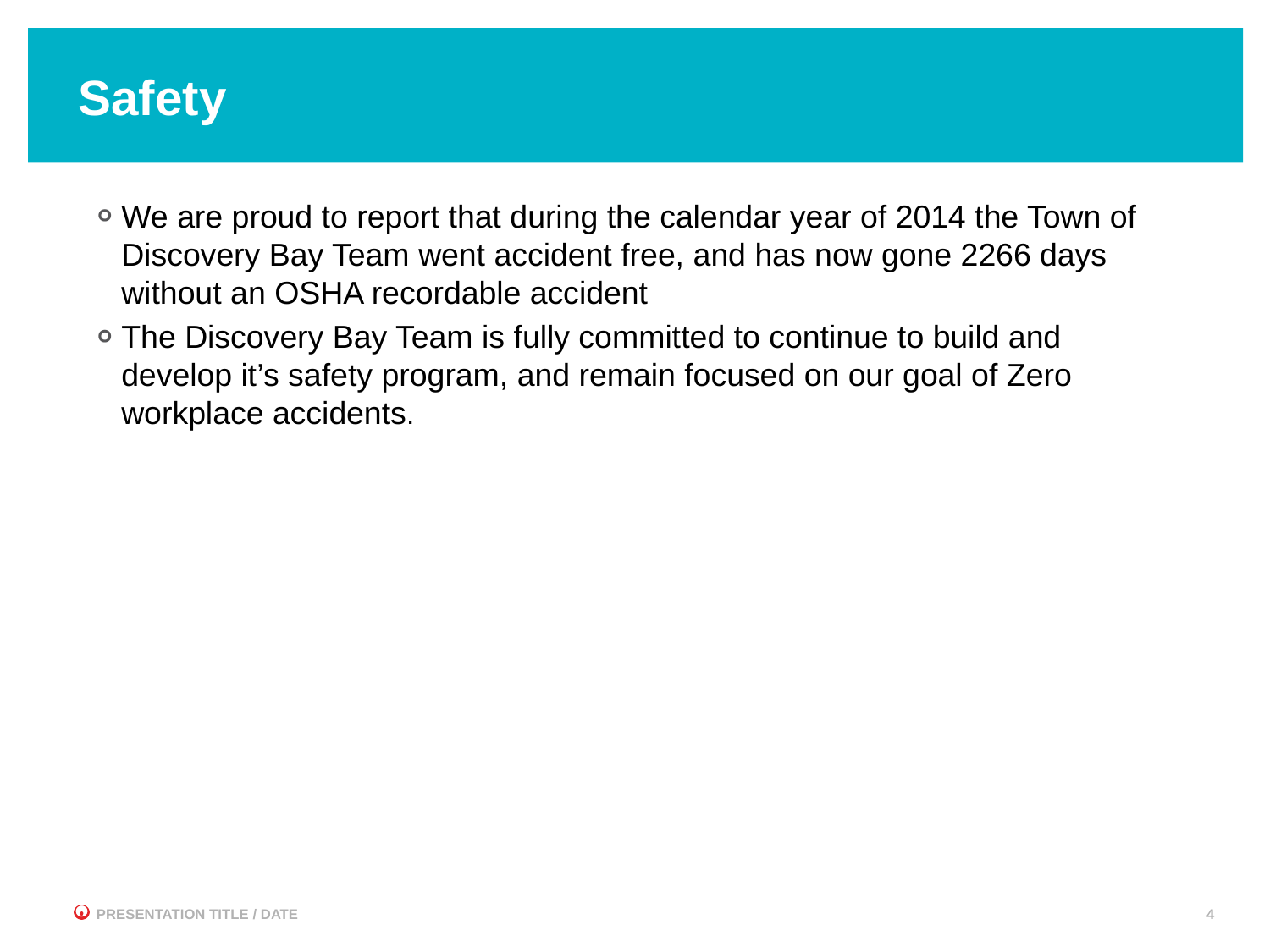

# Safety
We are proud to report that during the calendar year of 2014 the Town of Discovery Bay Team went accident free, and has now gone 2266 days without an OSHA recordable accident
The Discovery Bay Team is fully committed to continue to build and develop it’s safety program, and remain focused on our goal of Zero workplace accidents.
PRESENTATION TITLE / DATE
4